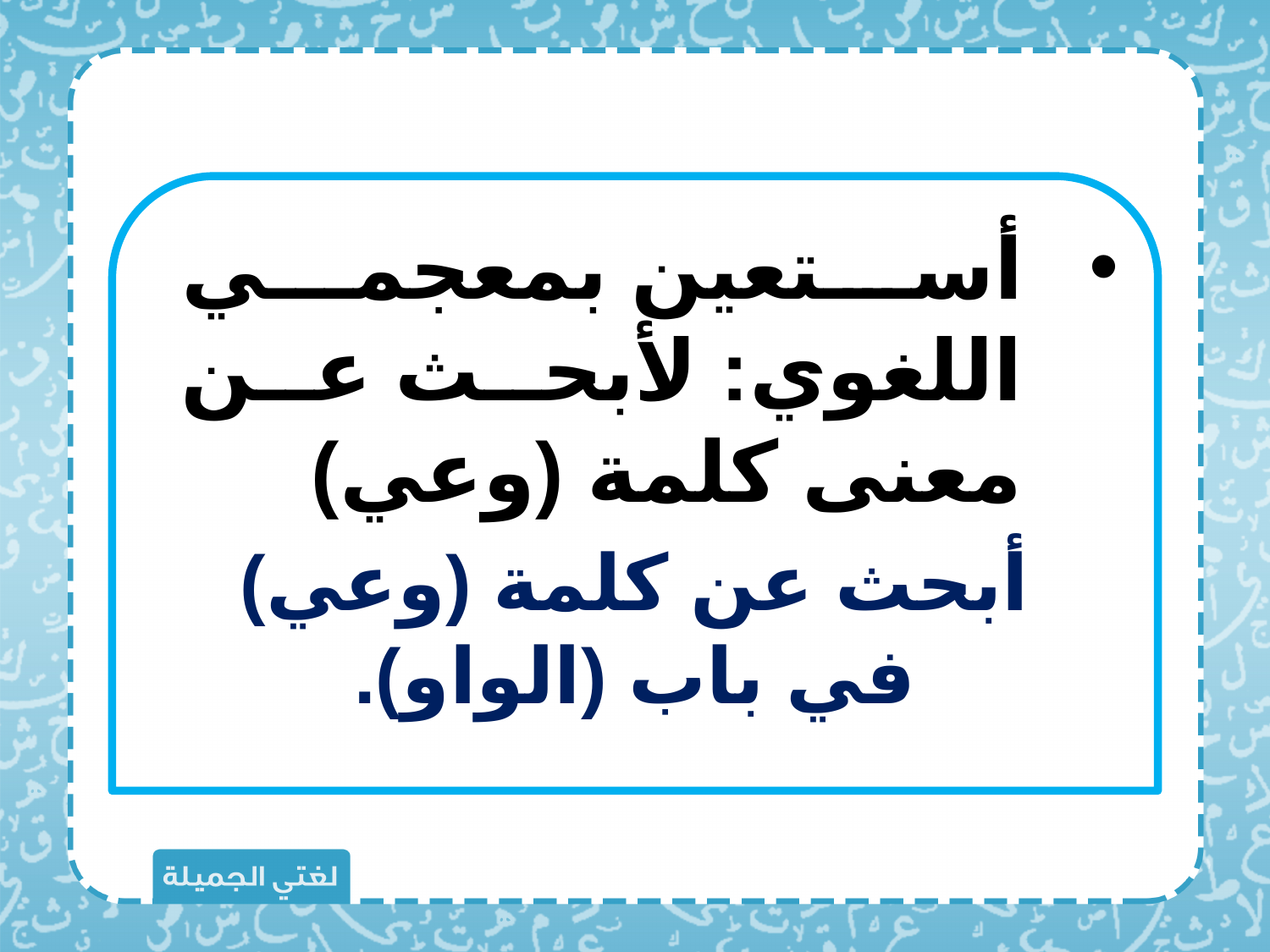

أستعين بمعجمي اللغوي: لأبحث عن معنى كلمة (وعي)
أبحث عن كلمة (وعي) في باب (الواو).